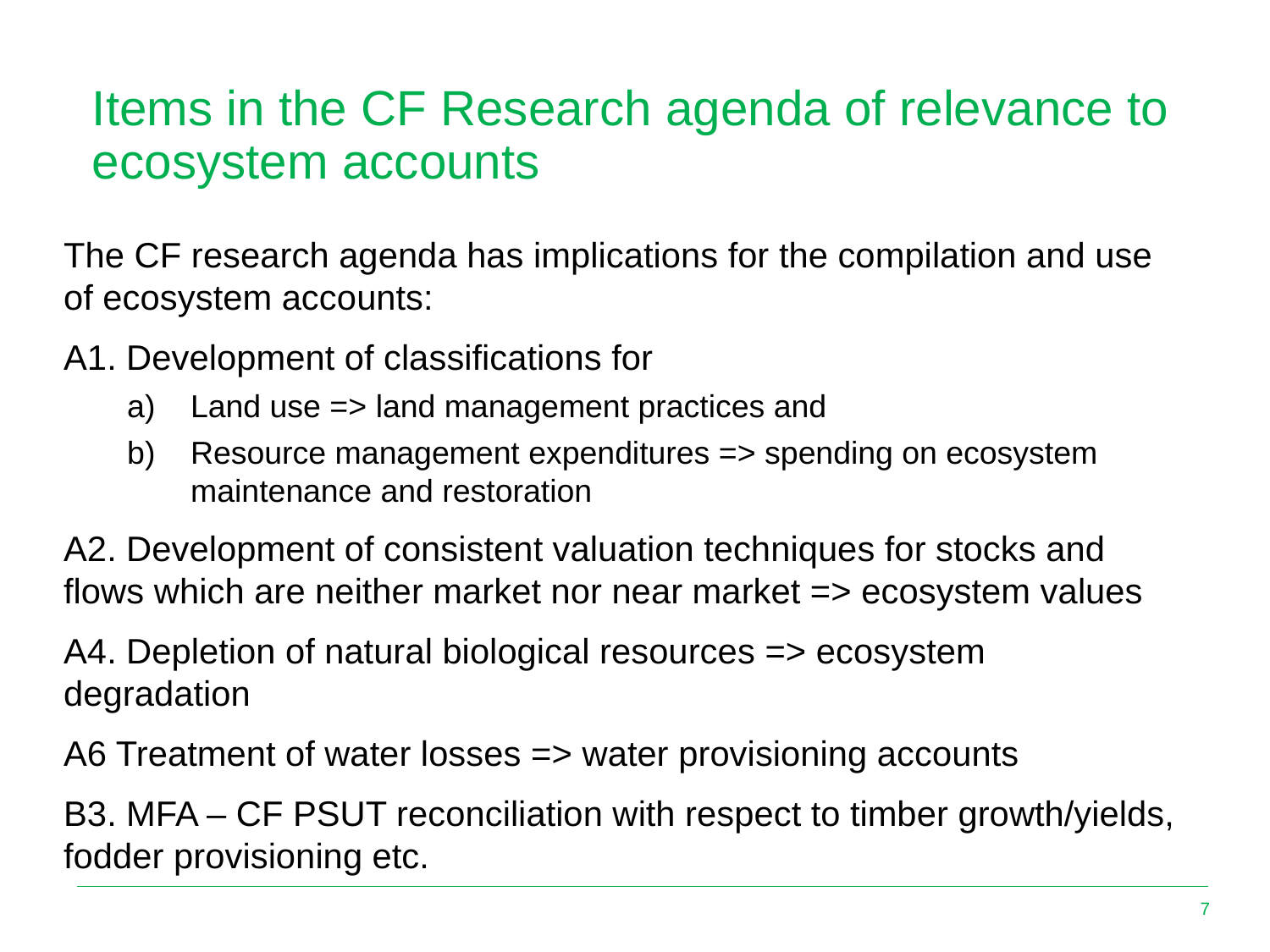

Items in the CF Research agenda of relevance to ecosystem accounts
The CF research agenda has implications for the compilation and use of ecosystem accounts:
A1. Development of classifications for
Land use => land management practices and
Resource management expenditures => spending on ecosystem maintenance and restoration
A2. Development of consistent valuation techniques for stocks and flows which are neither market nor near market => ecosystem values
A4. Depletion of natural biological resources => ecosystem degradation
A6 Treatment of water losses => water provisioning accounts
B3. MFA – CF PSUT reconciliation with respect to timber growth/yields, fodder provisioning etc.
7